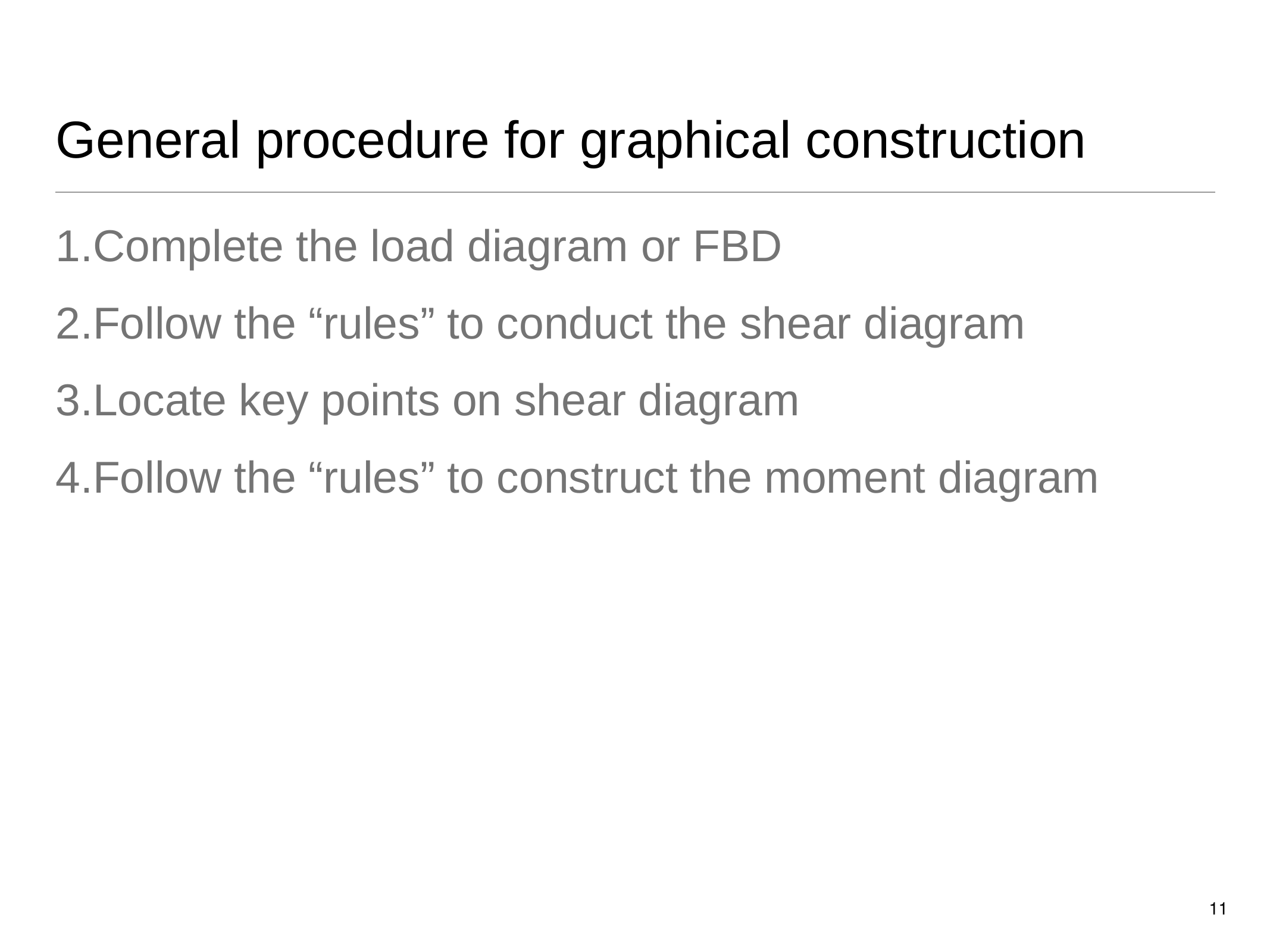

# General procedure for graphical construction
Complete the load diagram or FBD
Follow the “rules” to conduct the shear diagram
Locate key points on shear diagram
Follow the “rules” to construct the moment diagram
11